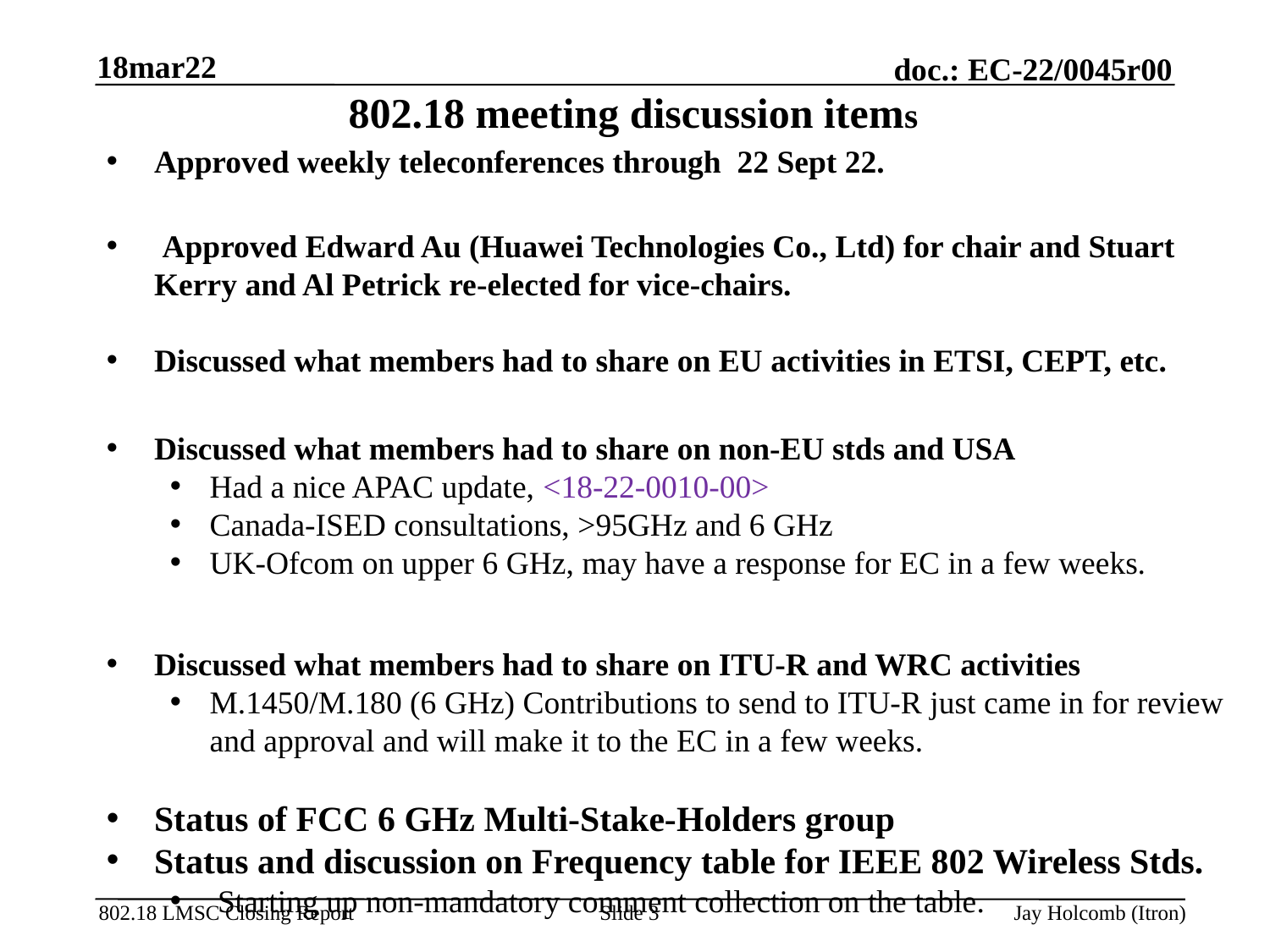

18mar22
# 802.18 meeting discussion items

Approved weekly teleconferences through  22 Sept 22.

 Approved Edward Au (Huawei Technologies Co., Ltd) for chair and Stuart Kerry and Al Petrick re-elected for vice-chairs.

Discussed what members had to share on EU activities in ETSI, CEPT, etc.

Discussed what members had to share on non-EU stds and USA
Had a nice APAC update, <18-22-0010-00>
Canada-ISED consultations, >95GHz and 6 GHz
UK-Ofcom on upper 6 GHz, may have a response for EC in a few weeks.

Discussed what members had to share on ITU-R and WRC activities
M.1450/M.180 (6 GHz) Contributions to send to ITU-R just came in for review and approval and will make it to the EC in a few weeks.

Status of FCC 6 GHz Multi-Stake-Holders group
Status and discussion on Frequency table for IEEE 802 Wireless Stds.
 Starting up non-mandatory comment collection on the table.

Slide 3
Jay Holcomb (Itron)